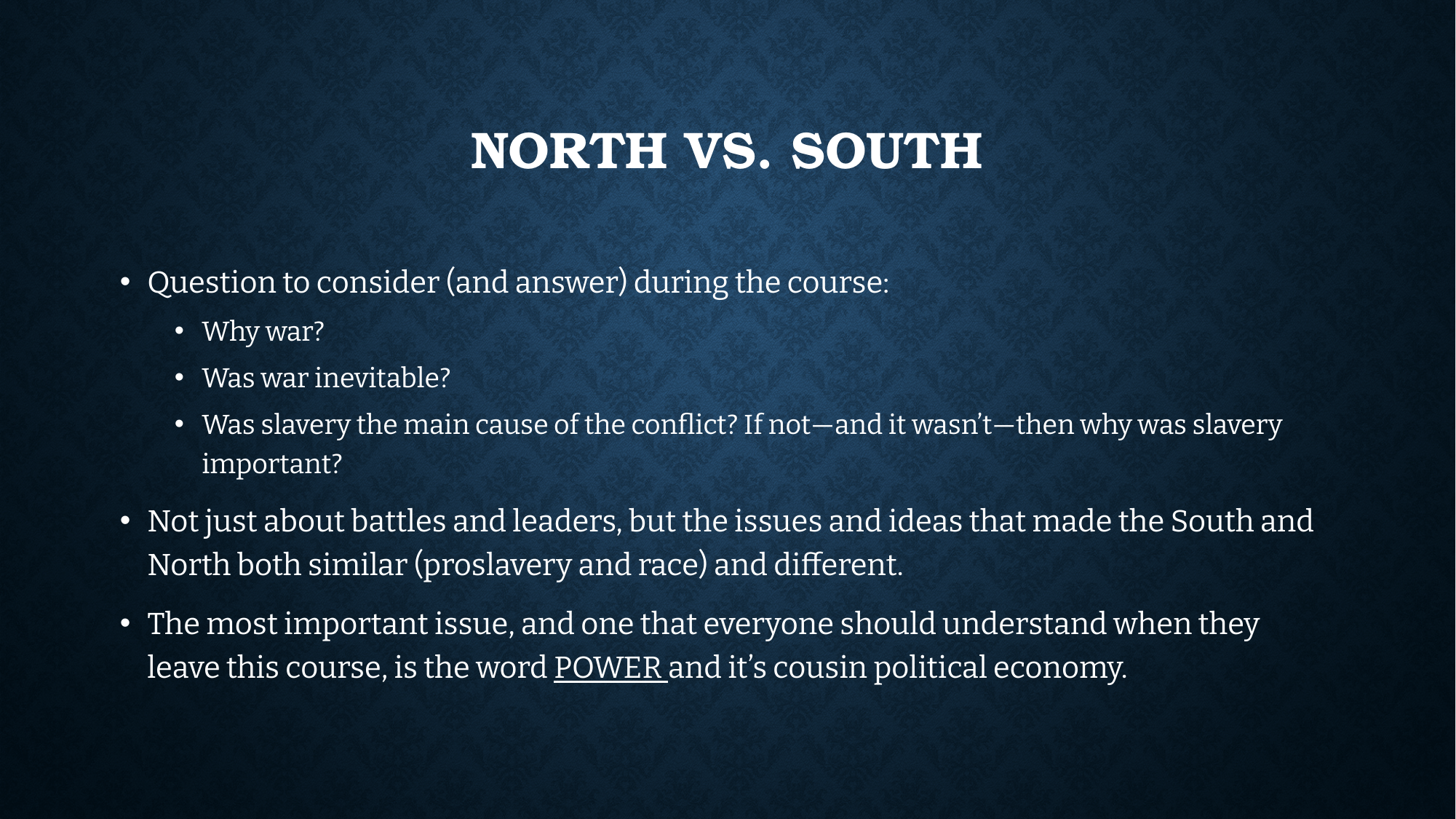

# North vs. South
Question to consider (and answer) during the course:
Why war?
Was war inevitable?
Was slavery the main cause of the conflict? If not—and it wasn’t—then why was slavery important?
Not just about battles and leaders, but the issues and ideas that made the South and North both similar (proslavery and race) and different.
The most important issue, and one that everyone should understand when they leave this course, is the word POWER and it’s cousin political economy.